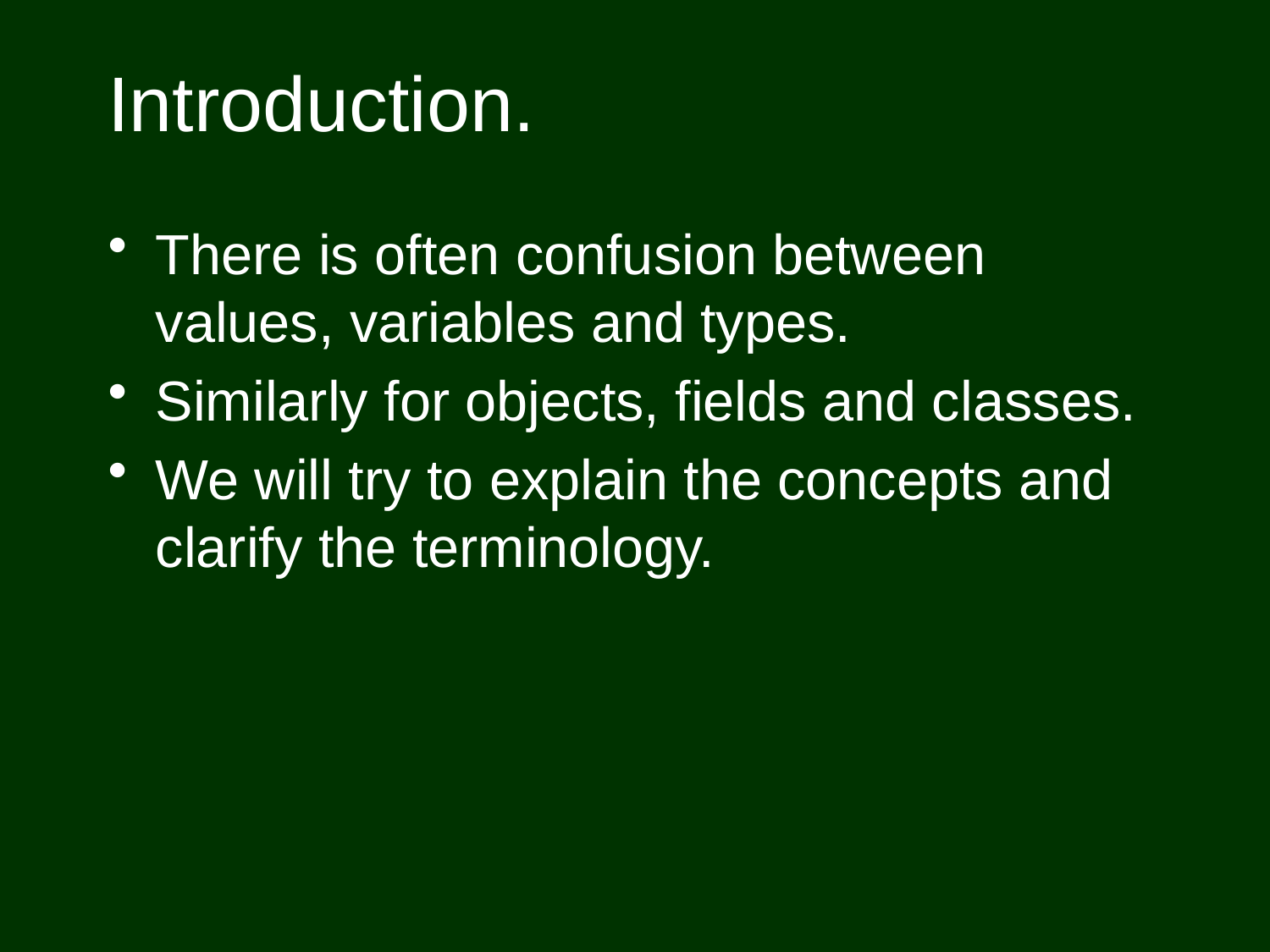

# Introduction.
There is often confusion between values, variables and types.
Similarly for objects, fields and classes.
We will try to explain the concepts and clarify the terminology.